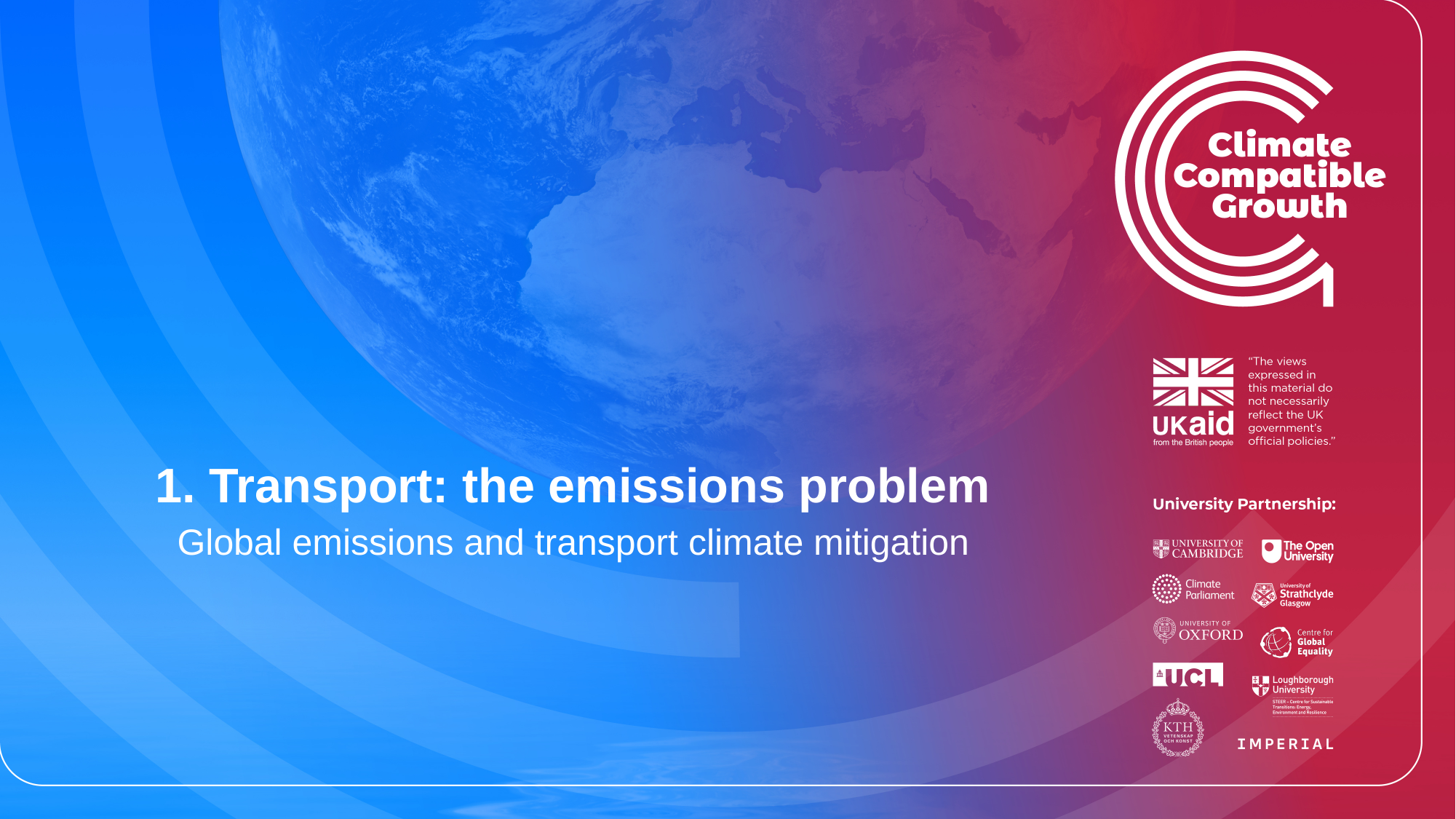

# 1. Transport: the emissions problem
Global emissions and transport climate mitigation